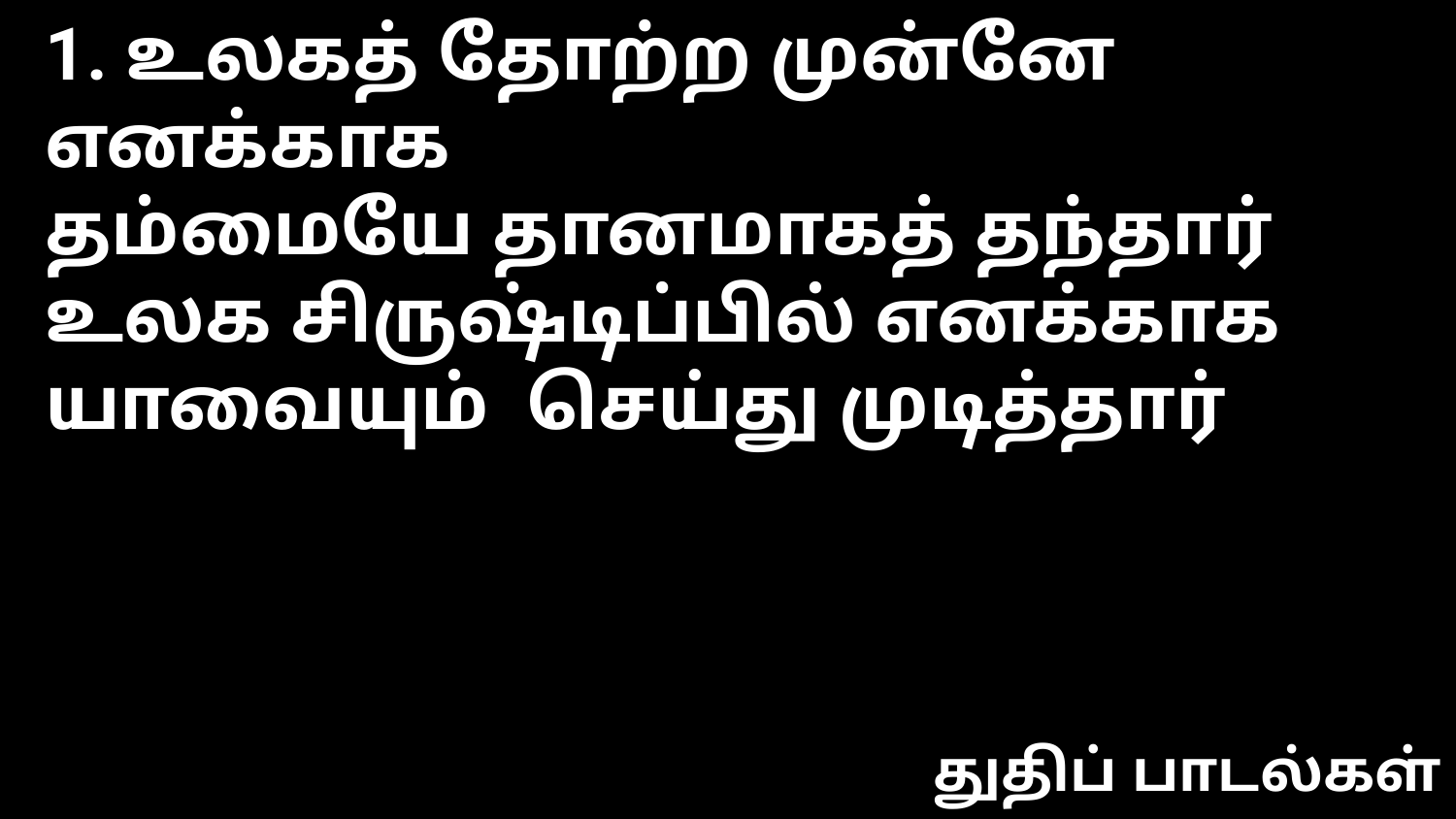

1. உலகத் தோற்ற முன்னே எனக்காக
தம்மையே தானமாகத் தந்தார்
உலக சிருஷ்டிப்பில் எனக்காக
யாவையும்  செய்து முடித்தார்

துதிப் பாடல்கள்